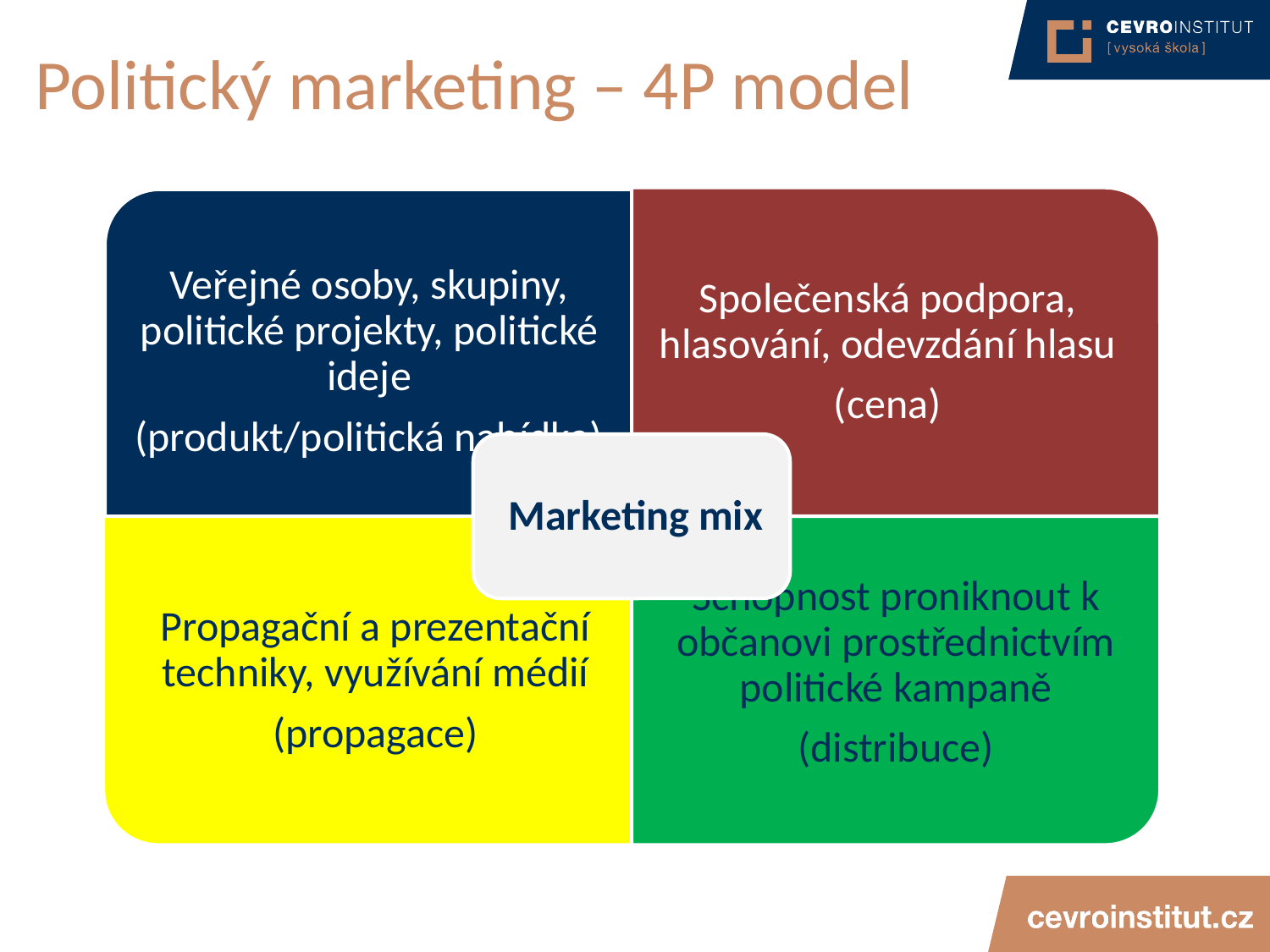

# Politický marketing – 4P model
Veřejné osoby, skupiny, politické projekty, politické ideje
(produkt/politická nabídka)
Společenská podpora, hlasování, odevzdání hlasu
(cena)
Propagační a prezentační techniky, využívání médií
(propagace)
Schopnost proniknout k občanovi prostřednictvím politické kampaně
(distribuce)
Marketing mix